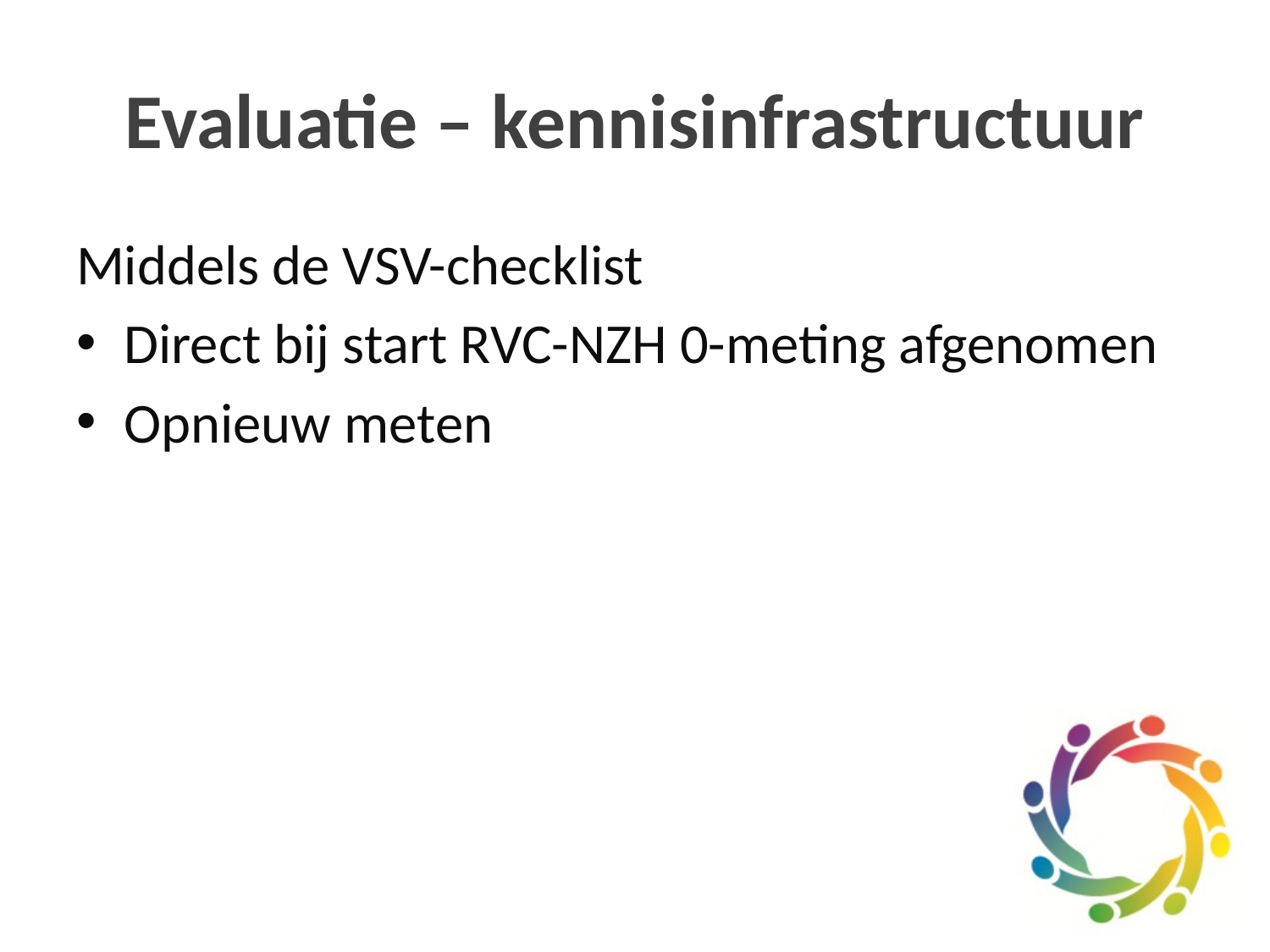

# Evaluatie – kennisinfrastructuur
Middels de VSV-checklist
Direct bij start RVC-NZH 0-meting afgenomen
Opnieuw meten